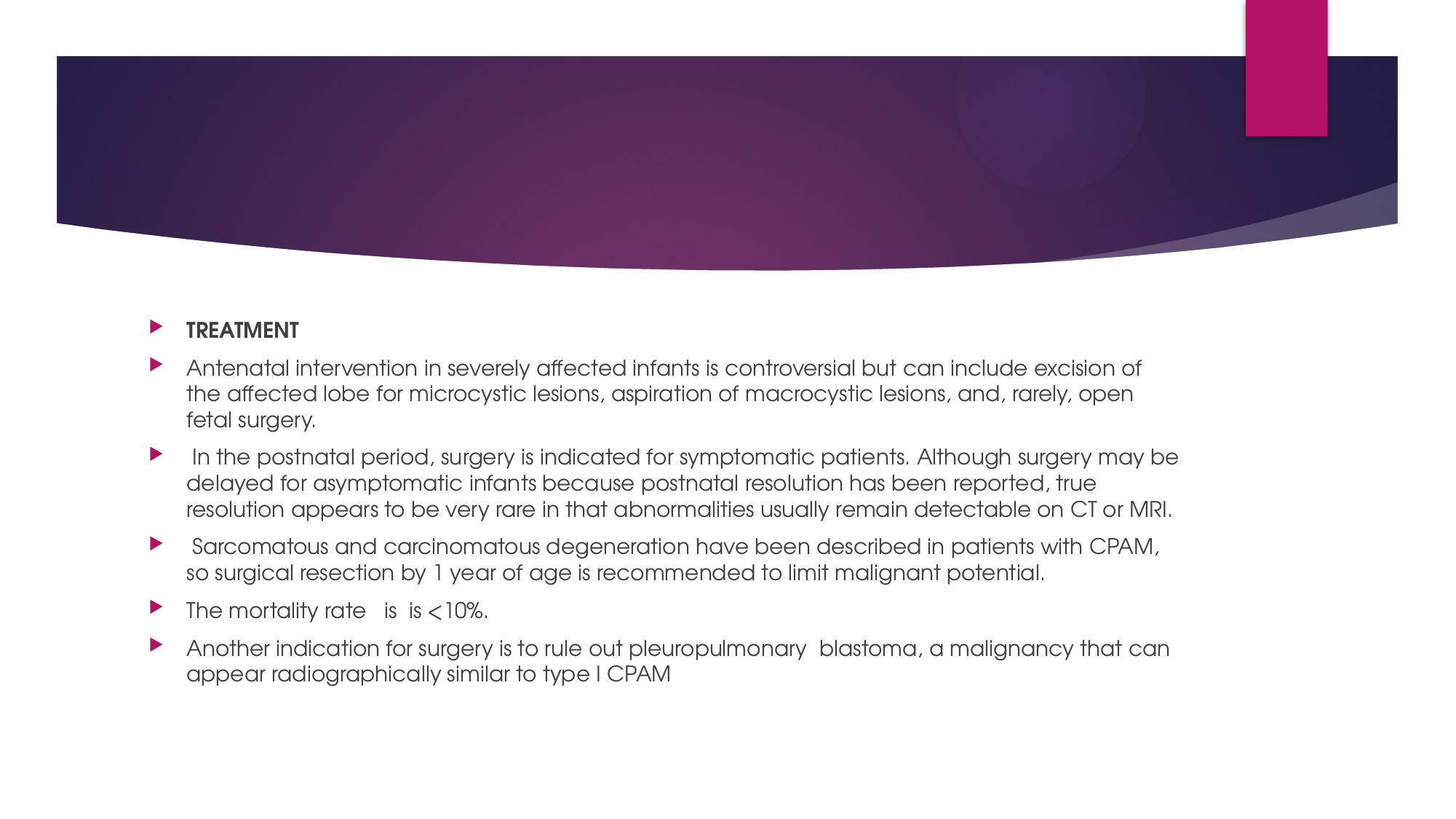

#
TREATMENT
Antenatal intervention in severely affected infants is controversial but can include excision of the affected lobe for microcystic lesions, aspiration of macrocystic lesions, and, rarely, open fetal surgery.
 In the postnatal period, surgery is indicated for symptomatic patients. Although surgery may be delayed for asymptomatic infants because postnatal resolution has been reported, true resolution appears to be very rare in that abnormalities usually remain detectable on CT or MRI.
 Sarcomatous and carcinomatous degeneration have been described in patients with CPAM, so surgical resection by 1 year of age is recommended to limit malignant potential.
The mortality rate   is  is <10%.
Another indication for surgery is to rule out pleuropulmonary  blastoma, a malignancy that can appear radiographically similar to type I CPAM